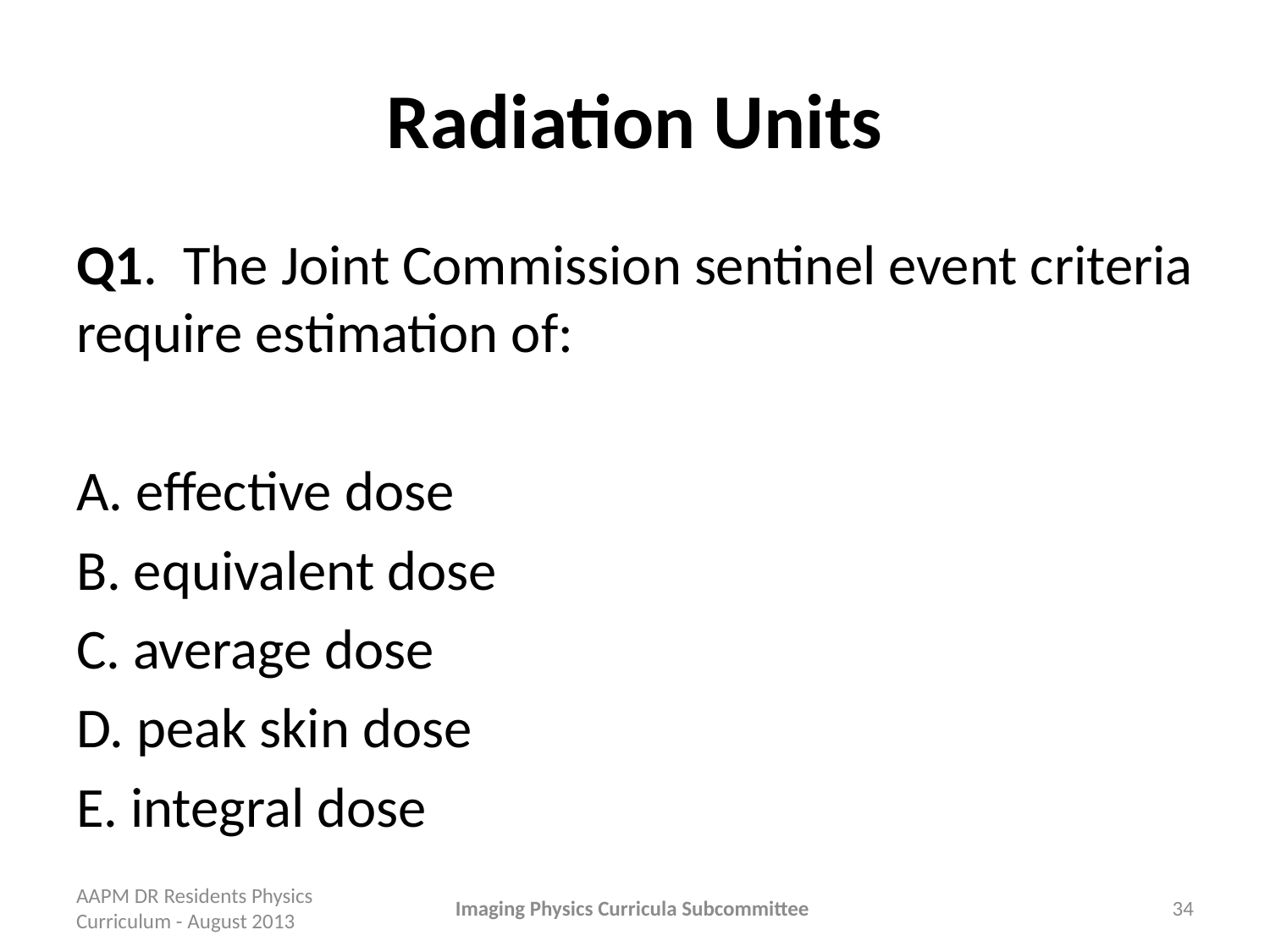

# Radiation Units
Q1.  The Joint Commission sentinel event criteria require estimation of:

A. effective dose
B. equivalent dose
C. average dose
D. peak skin dose
E. integral dose
AAPM DR Residents Physics Curriculum - August 2013
Imaging Physics Curricula Subcommittee
34